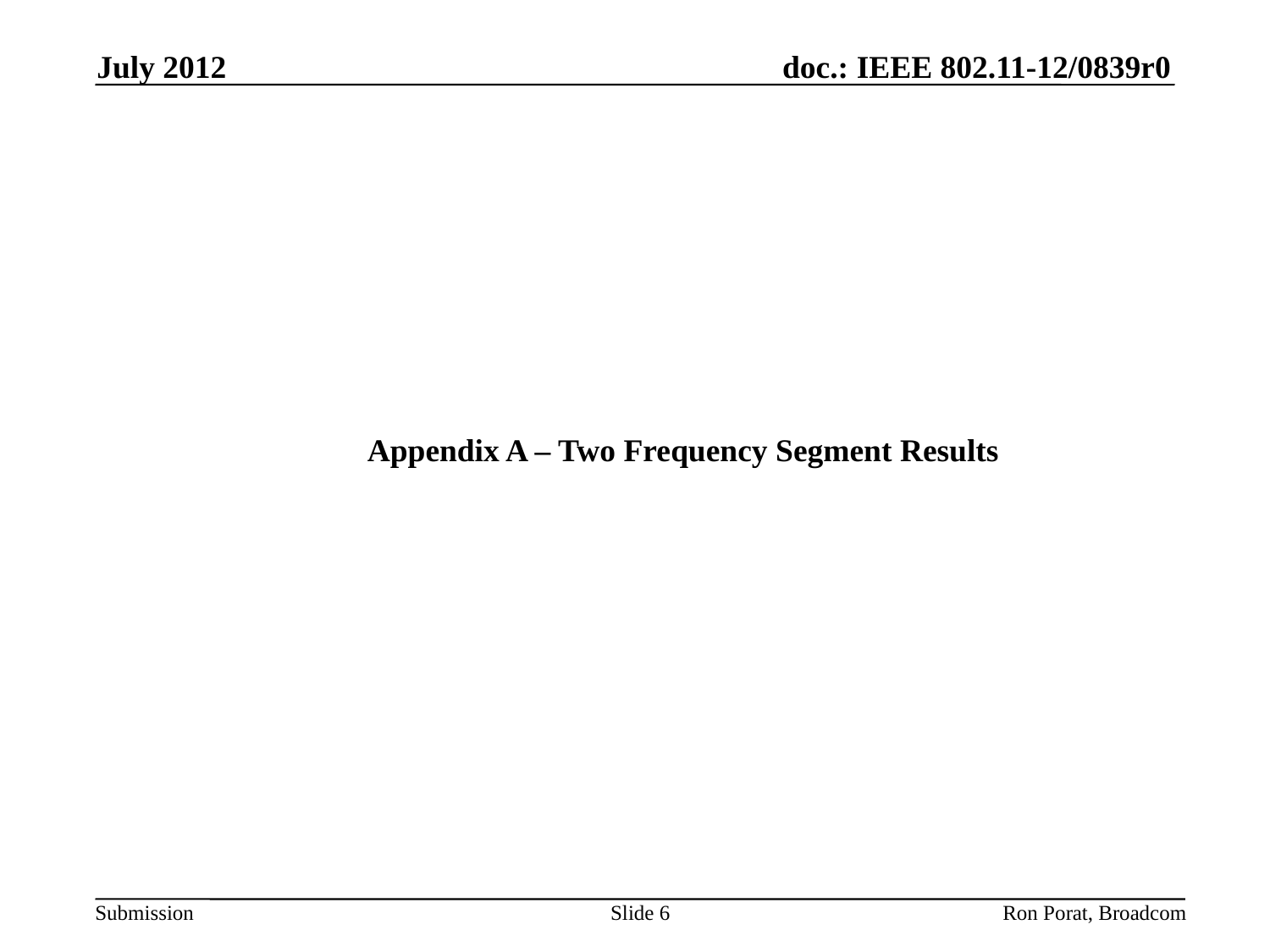

July 2012

			Appendix A – Two Frequency Segment Results
Slide 6
Ron Porat, Broadcom